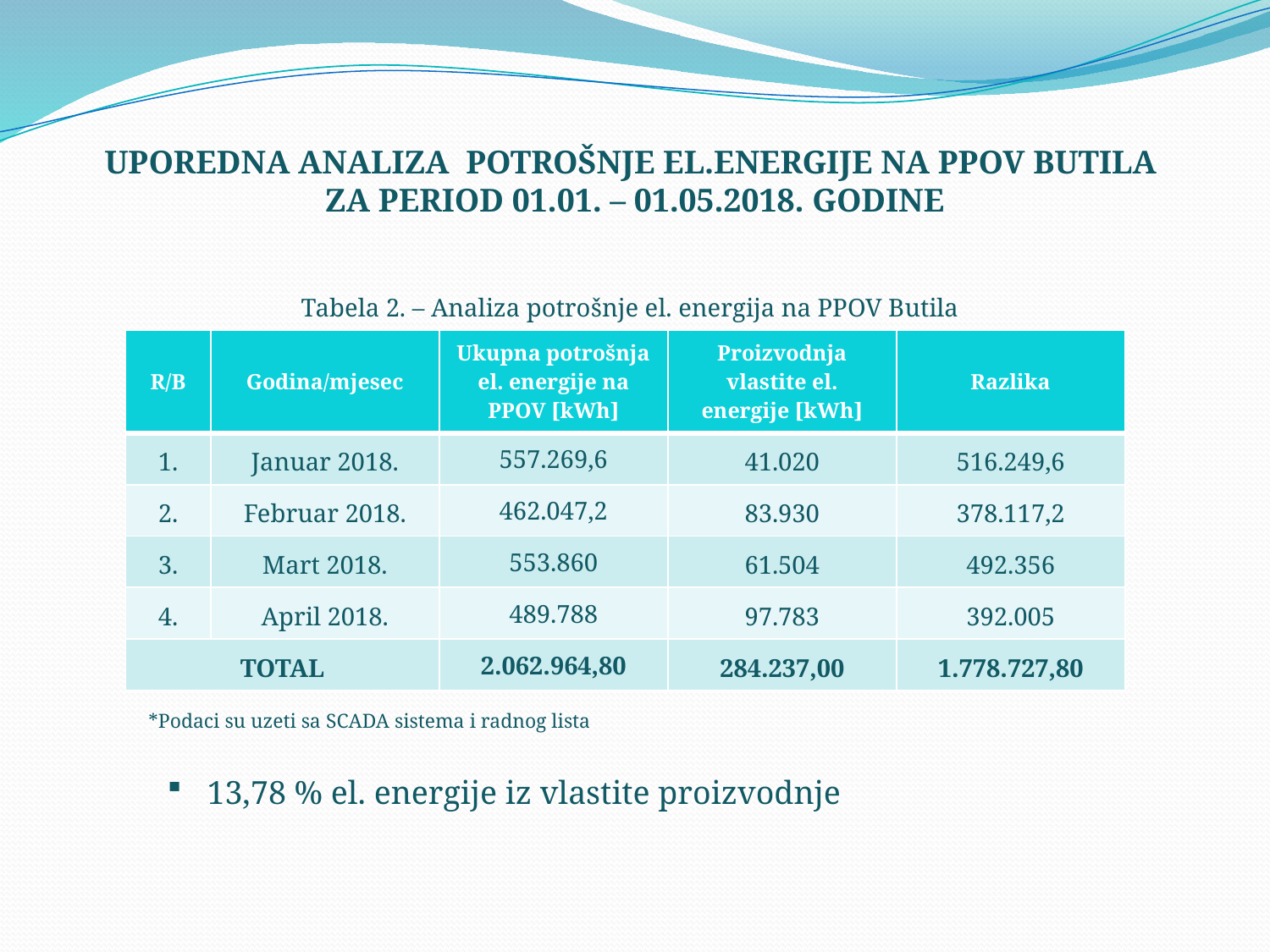

# UPOREDNA ANALIZA  POTROŠNJE EL.ENERGIJE NA PPOV BUTILA ZA PERIOD 01.01. – 01.05.2018. GODINE
Tabela 2. – Analiza potrošnje el. energija na PPOV Butila
| R/B | Godina/mjesec | Ukupna potrošnja el. energije na PPOV [kWh] | Proizvodnja vlastite el. energije [kWh] | Razlika |
| --- | --- | --- | --- | --- |
| 1. | Januar 2018. | 557.269,6 | 41.020 | 516.249,6 |
| 2. | Februar 2018. | 462.047,2 | 83.930 | 378.117,2 |
| 3. | Mart 2018. | 553.860 | 61.504 | 492.356 |
| 4. | April 2018. | 489.788 | 97.783 | 392.005 |
| TOTAL |  | 2.062.964,80 | 284.237,00 | 1.778.727,80 |
*Podaci su uzeti sa SCADA sistema i radnog lista
13,78 % el. energije iz vlastite proizvodnje